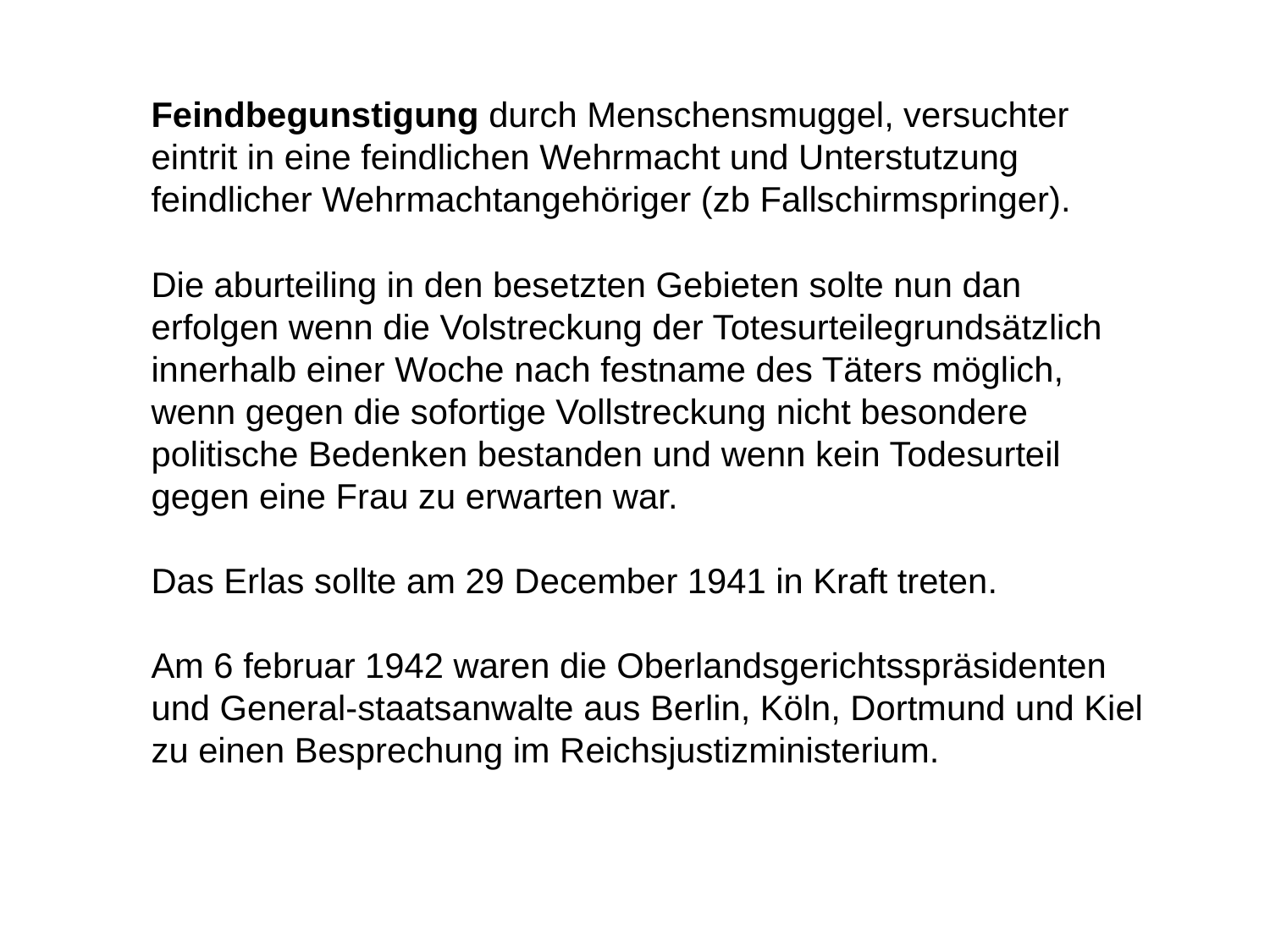

Feindbegunstigung durch Menschensmuggel, versuchter eintrit in eine feindlichen Wehrmacht und Unterstutzung feindlicher Wehrmachtangehöriger (zb Fallschirmspringer).

Die aburteiling in den besetzten Gebieten solte nun dan erfolgen wenn die Volstreckung der Totesurteilegrundsätzlich innerhalb einer Woche nach festname des Täters möglich, wenn gegen die sofortige Vollstreckung nicht besondere politische Bedenken bestanden und wenn kein Todesurteil gegen eine Frau zu erwarten war.

Das Erlas sollte am 29 December 1941 in Kraft treten.

Am 6 februar 1942 waren die Oberlandsgerichtsspräsidenten und General-staatsanwalte aus Berlin, Köln, Dortmund und Kiel zu einen Besprechung im Reichsjustizministerium.